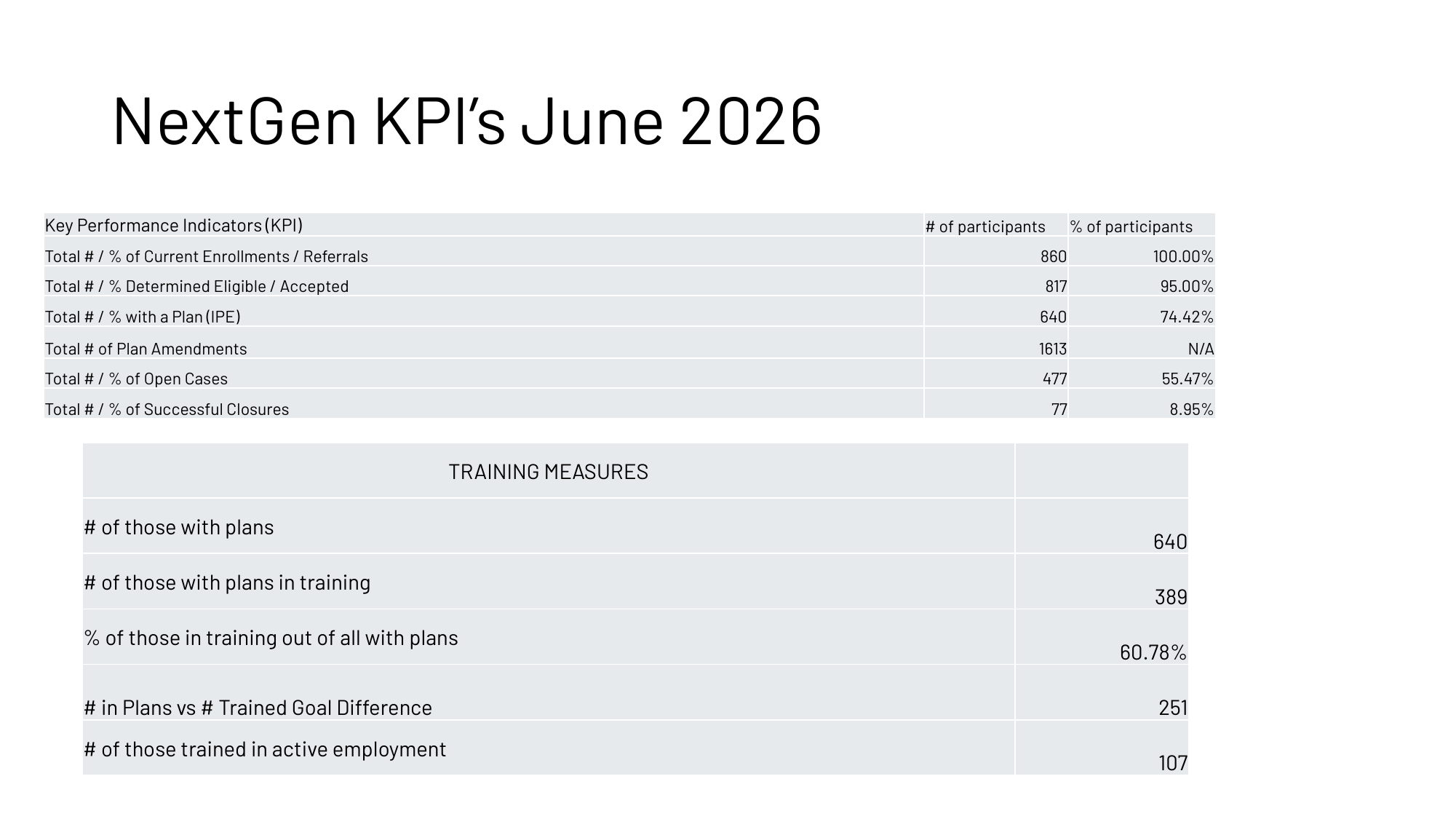

# NextGen KPI’s June 2026
| Key Performance Indicators (KPI) | # of participants | % of participants |
| --- | --- | --- |
| Total # / % of Current Enrollments / Referrals | 860 | 100.00% |
| Total # / % Determined Eligible / Accepted | 817 | 95.00% |
| Total # / % with a Plan (IPE) | 640 | 74.42% |
| Total # of Plan Amendments | 1613 | N/A |
| Total # / % of Open Cases | 477 | 55.47% |
| Total # / % of Successful Closures | 77 | 8.95% |
| TRAINING MEASURES |  |
| --- | --- |
| # of those with plans | 640 |
| # of those with plans in training | 389 |
| % of those in training out of all with plans | 60.78% |
| # in Plans vs # Trained Goal Difference | 251 |
| # of those trained in active employment | 107 |